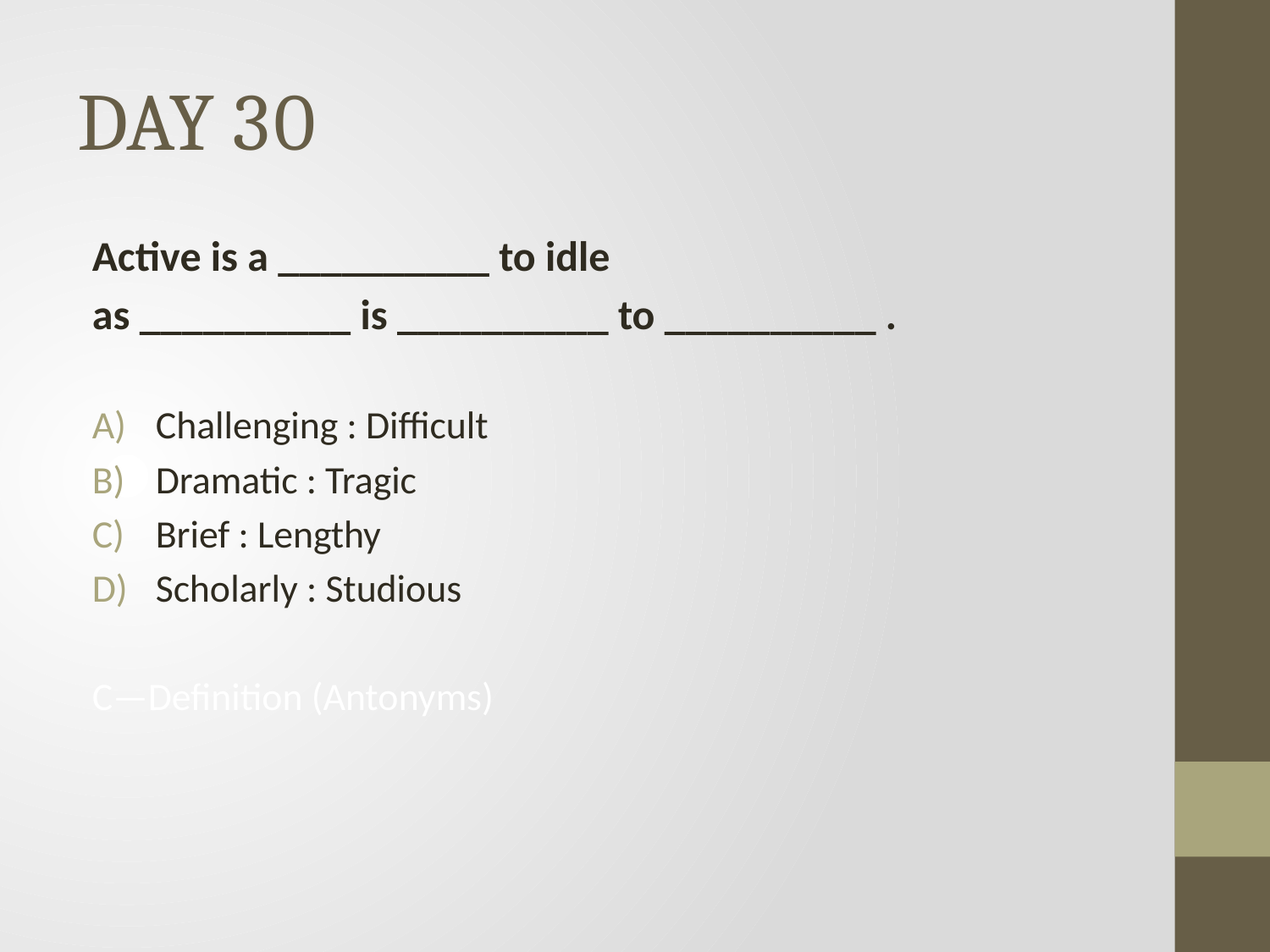

# DAY 30
Active is a __________ to idle
as __________ is __________ to __________ .

Challenging : Difficult
Dramatic : Tragic
Brief : Lengthy
Scholarly : Studious

C—Definition (Antonyms)